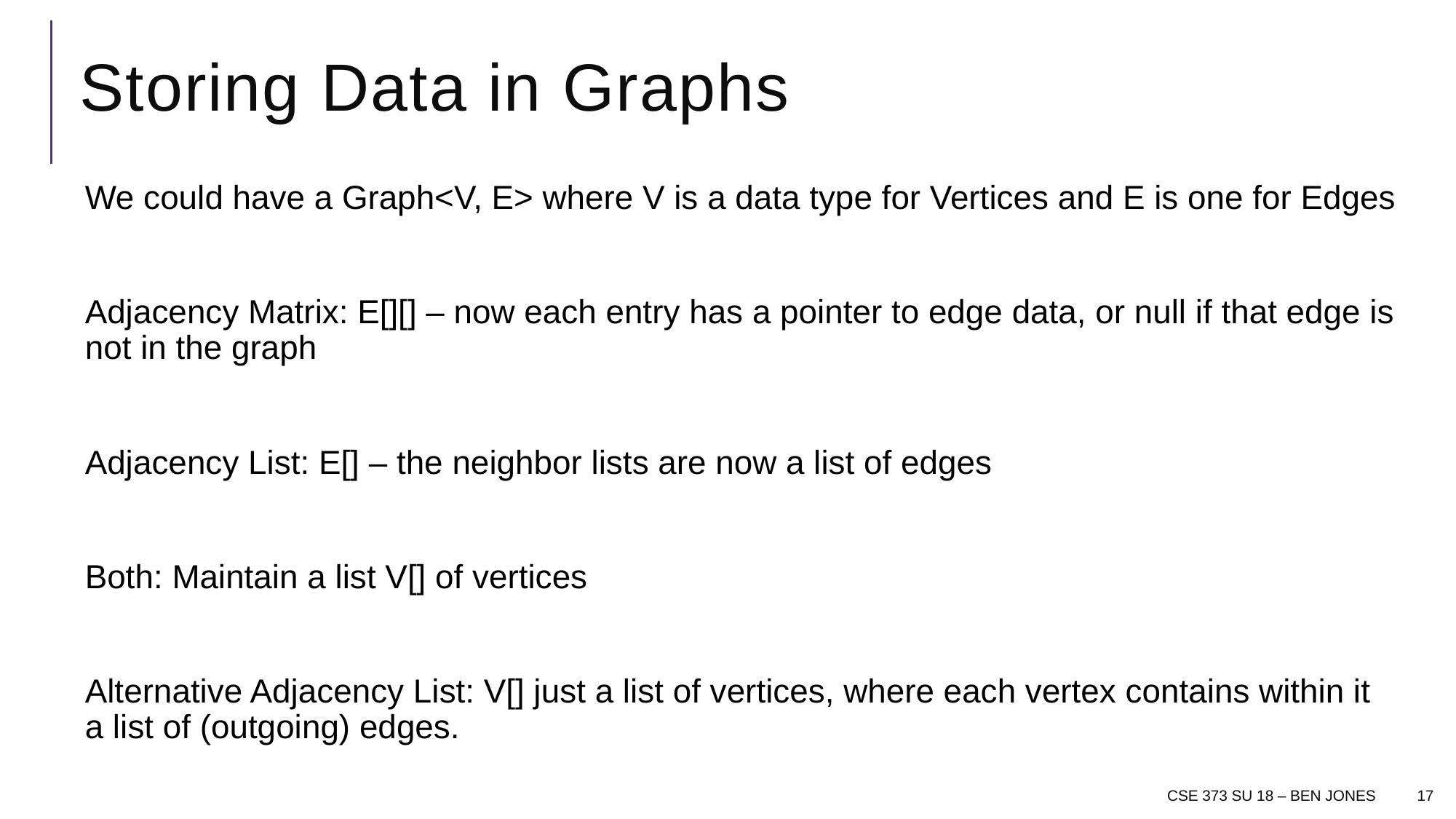

# Storing Data in Graphs
We could have a Graph<V, E> where V is a data type for Vertices and E is one for Edges

Adjacency Matrix: E[][] – now each entry has a pointer to edge data, or null if that edge is not in the graph

Adjacency List: E[] – the neighbor lists are now a list of edges

Both: Maintain a list V[] of vertices

Alternative Adjacency List: V[] just a list of vertices, where each vertex contains within it a list of (outgoing) edges.
CSE 373 Su 18 – Ben jones
17